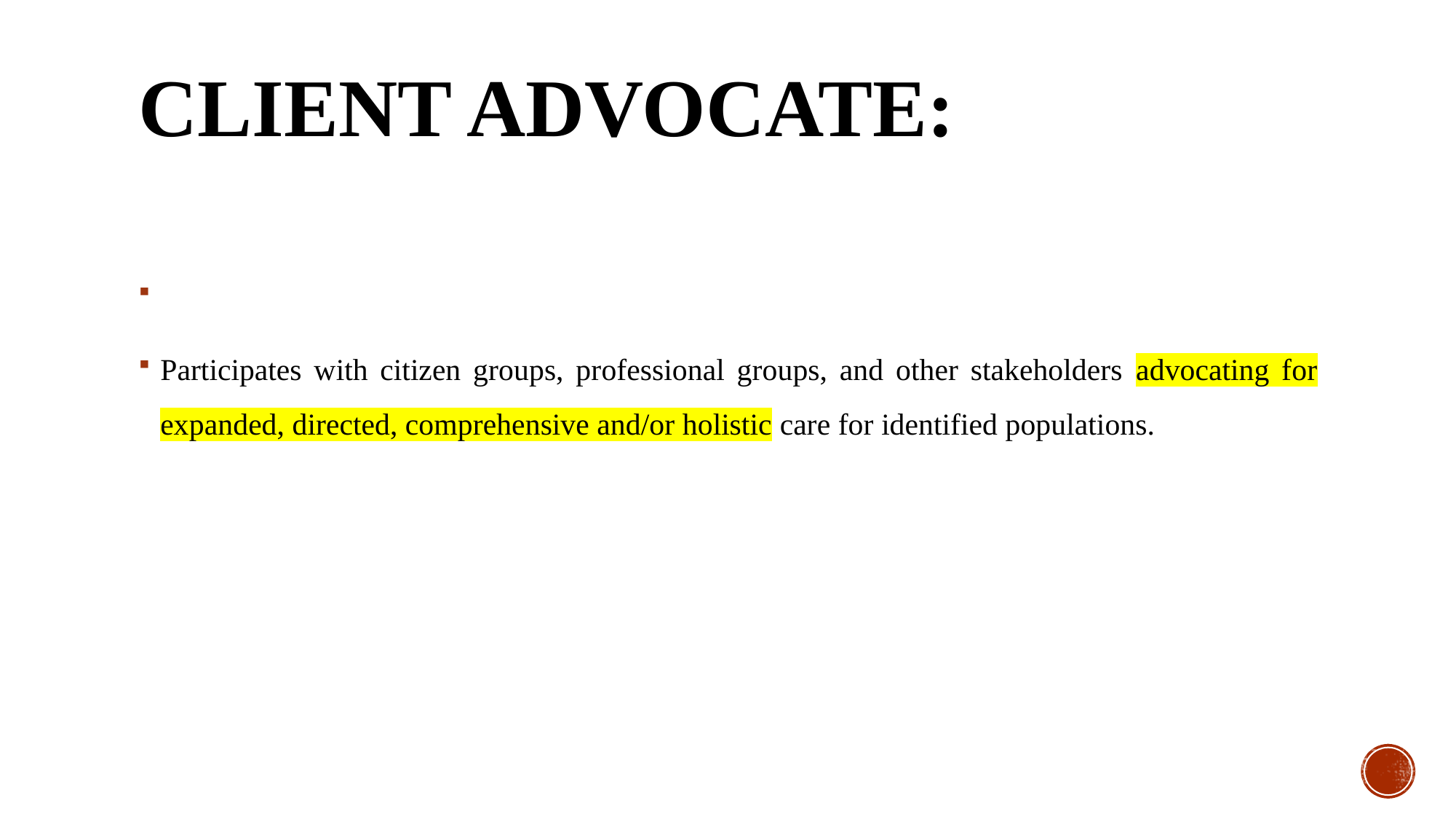

# Client Advocate:

Participates with citizen groups, professional groups, and other stakeholders advocating for expanded, directed, comprehensive and/or holistic care for identified populations.